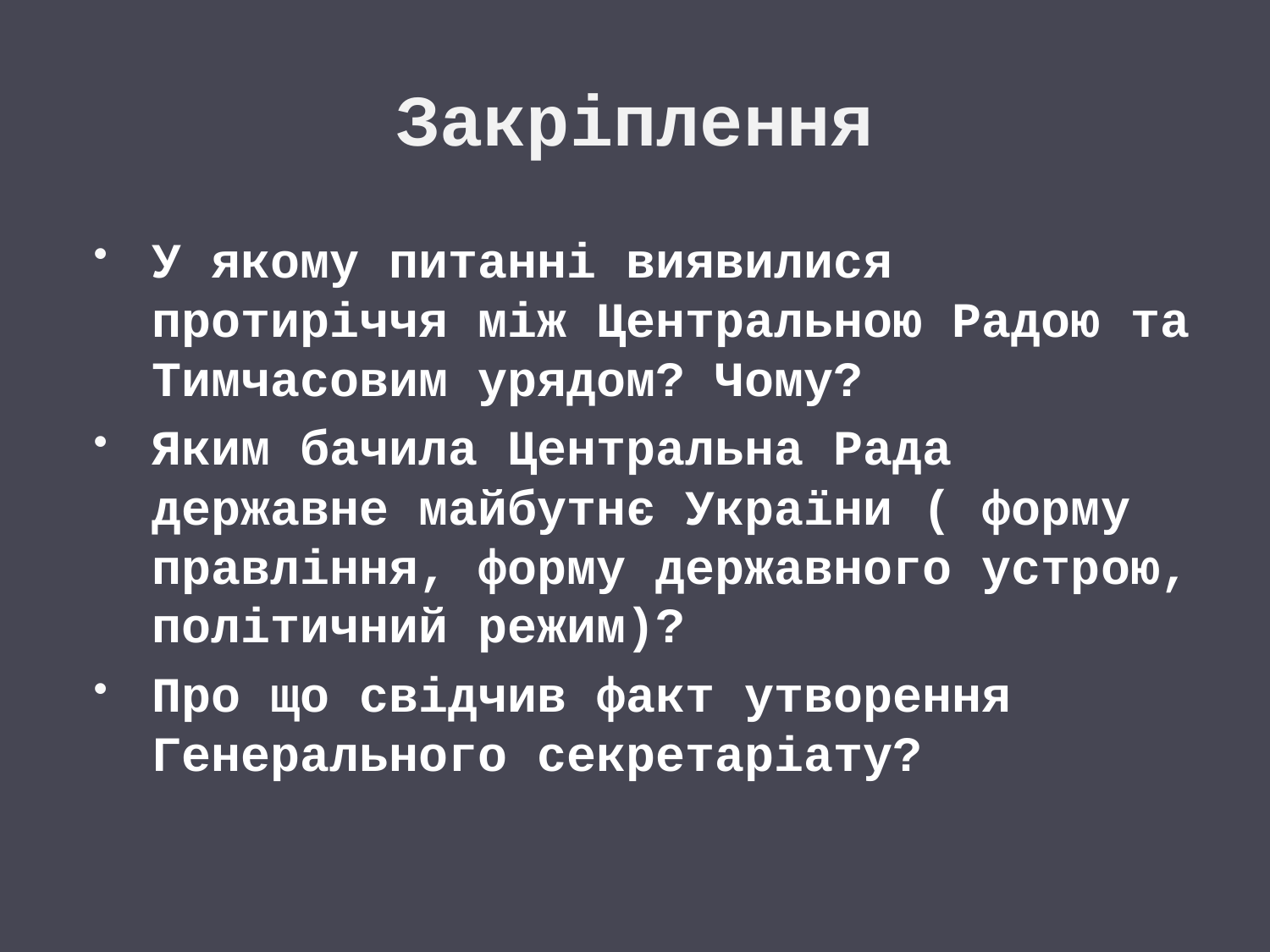

# Закріплення
У якому питанні виявилися протиріччя між Центральною Радою та Тимчасовим урядом? Чому?
Яким бачила Центральна Рада державне майбутнє України ( форму правління, форму державного устрою, політичний режим)?
Про що свідчив факт утворення Генерального секретаріату?